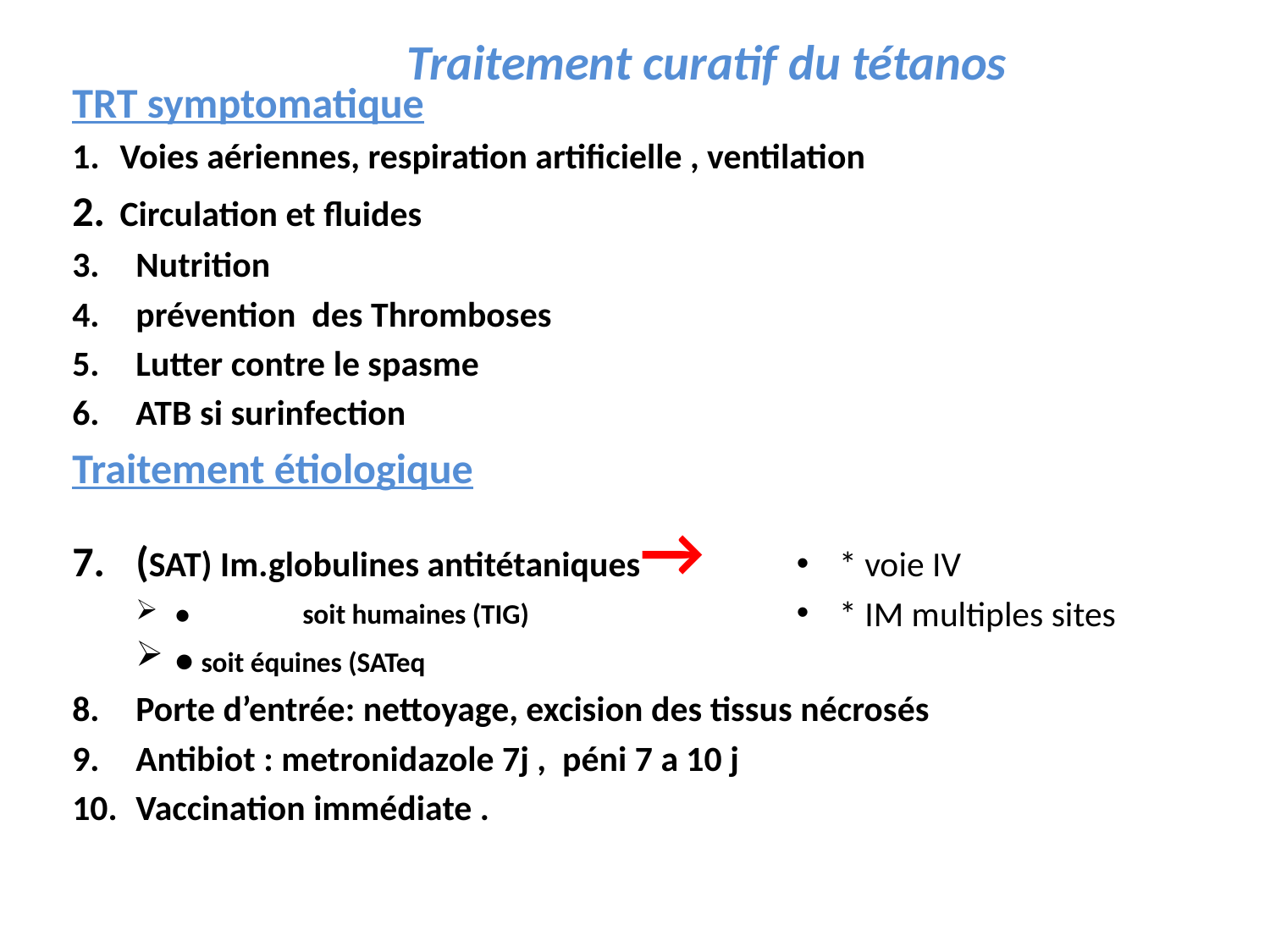

# Traitement curatif du tétanos
TRT symptomatique
1.	Voies aériennes, respiration artificielle , ventilation
2.	Circulation et fluides
Nutrition
prévention  des Thromboses
Lutter contre le spasme
ATB si surinfection
Traitement étiologique
(SAT) Im.globulines antitétaniques→
• 	soit humaines (TIG)
• soit équines (SATeq
Porte d’entrée: nettoyage, excision des tissus nécrosés
Antibiot : metronidazole 7j ,  péni 7 a 10 j
Vaccination immédiate .

* voie IV
* IM multiples sites